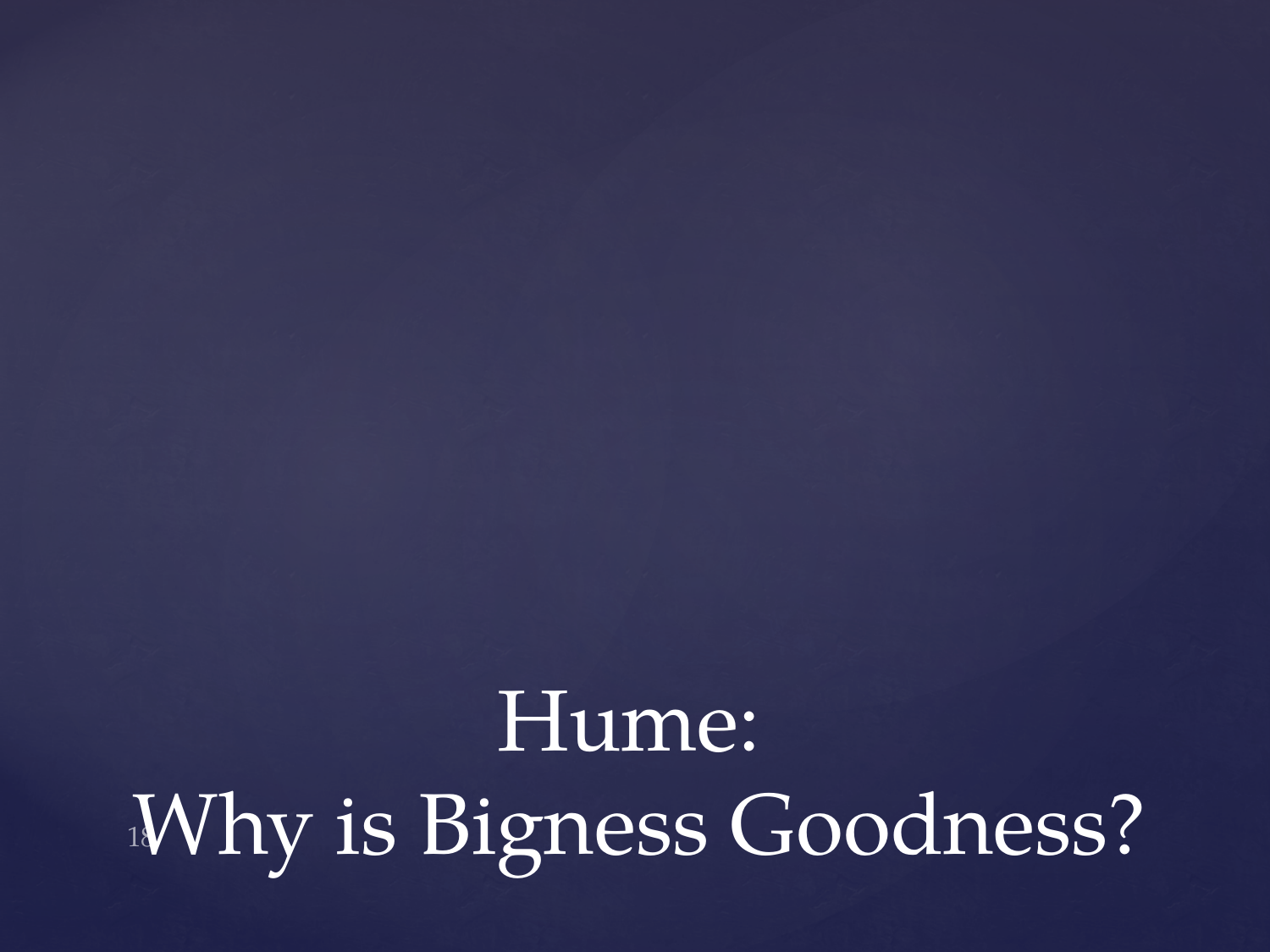

# Hume: Why is Bigness Goodness?
18